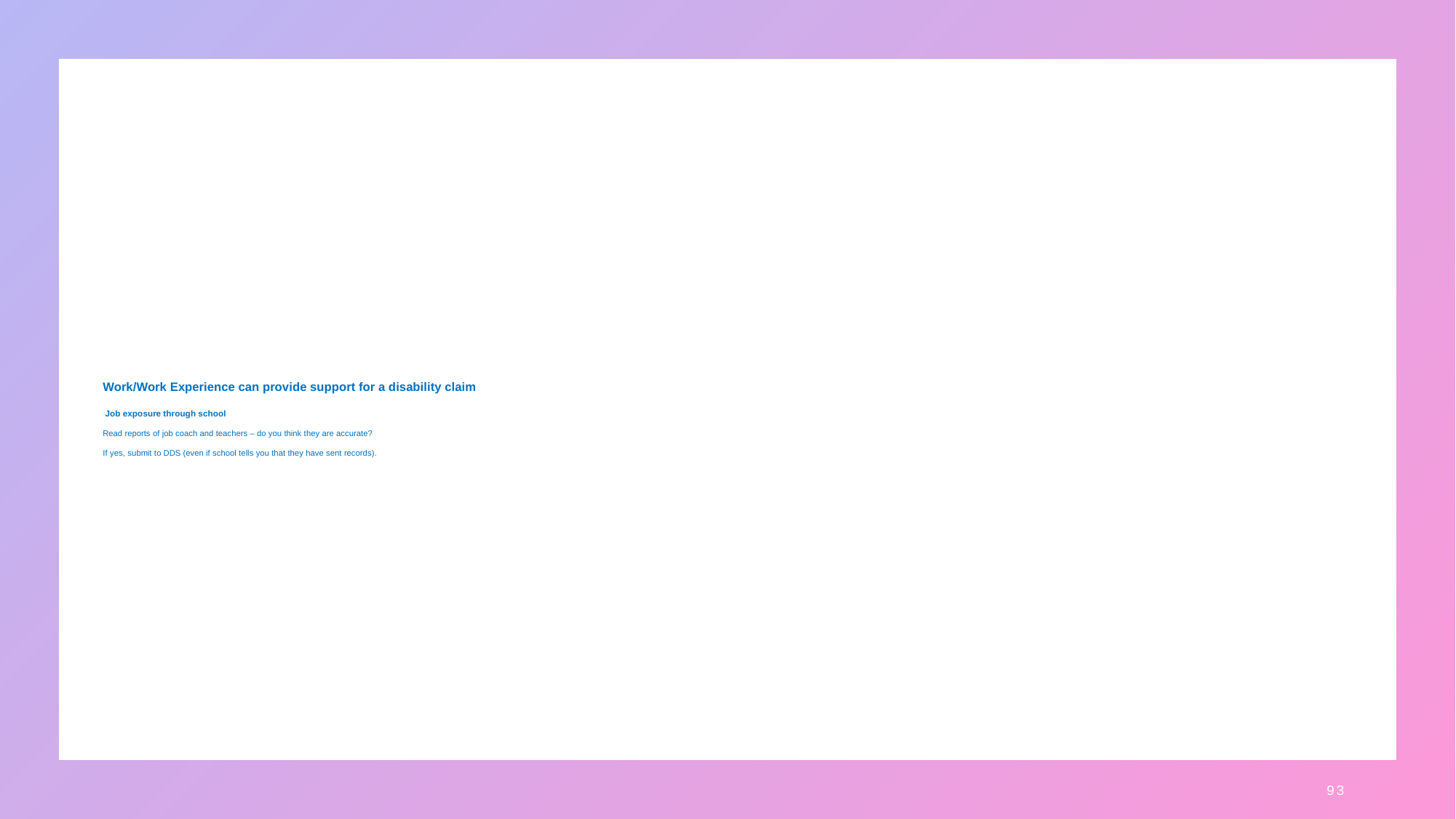

# Work/Work Experience can provide support for a disability claim Job exposure through school Read reports of job coach and teachers – do you think they are accurate? If yes, submit to DDS (even if school tells you that they have sent records).
93